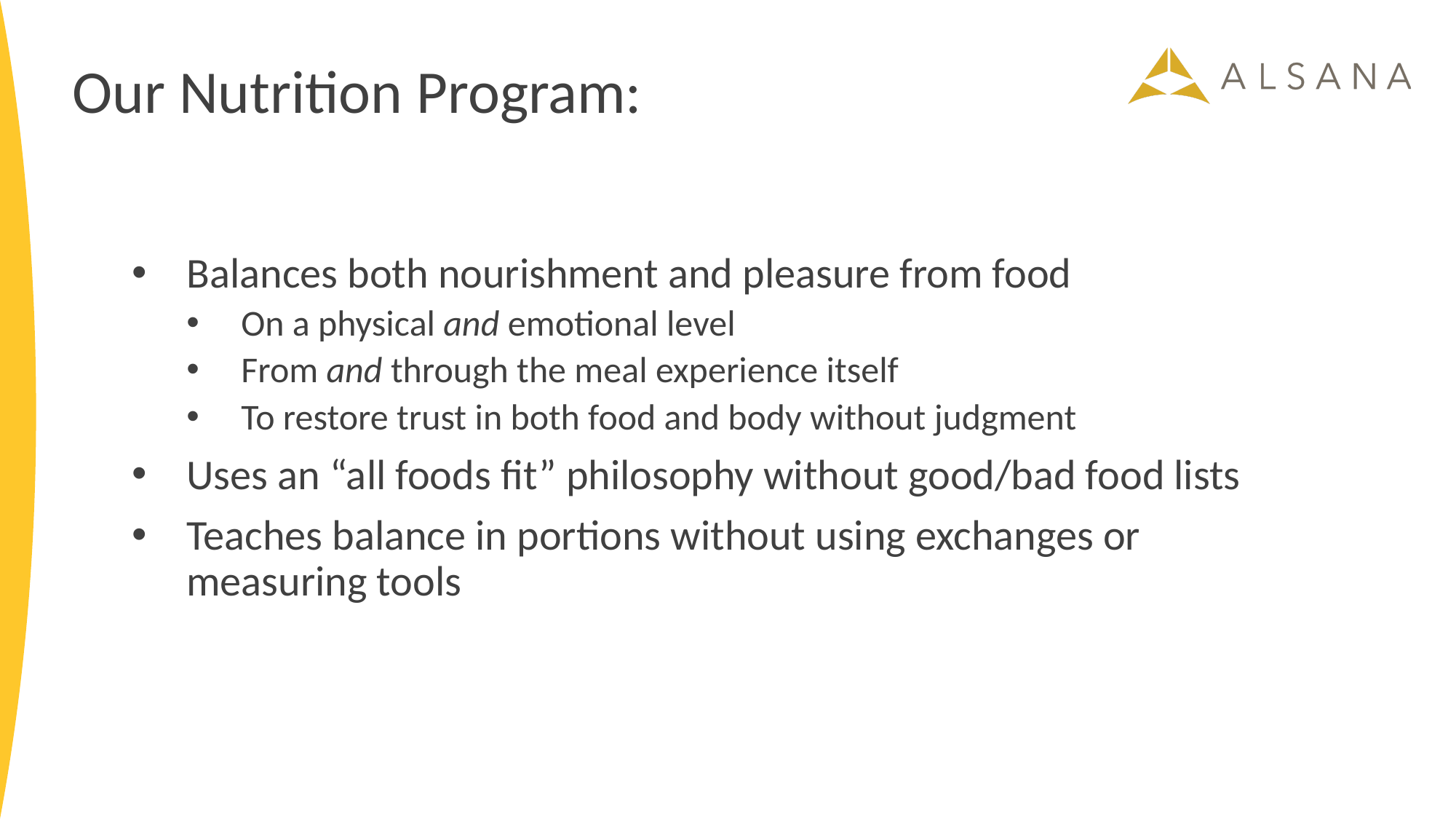

# Our Nutrition Program:

Balances both nourishment and pleasure from food
On a physical and emotional level
From and through the meal experience itself
To restore trust in both food and body without judgment
Uses an “all foods fit” philosophy without good/bad food lists
Teaches balance in portions without using exchanges or measuring tools